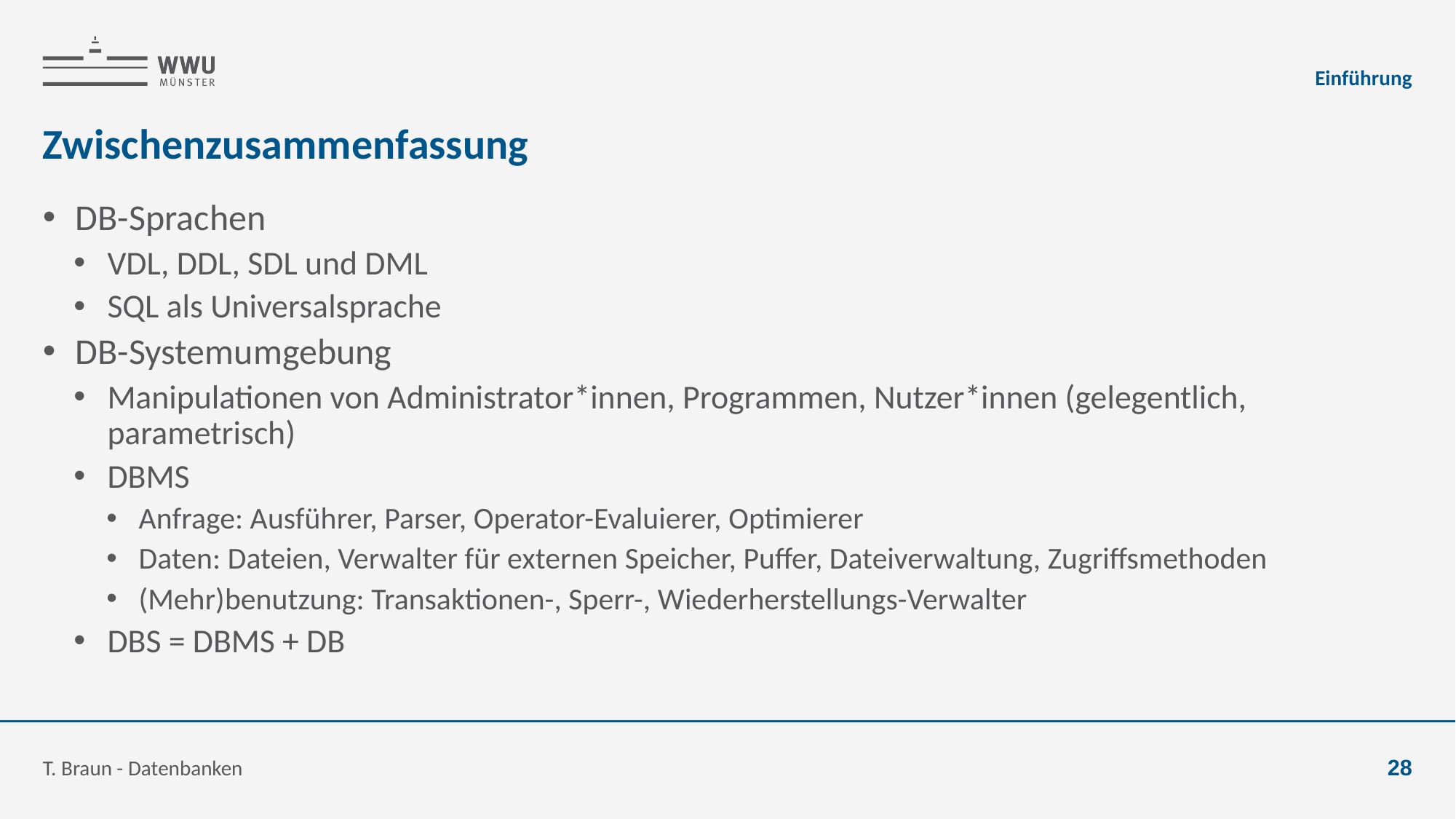

Einführung
# Zwischenzusammenfassung
DB-Sprachen
VDL, DDL, SDL und DML
SQL als Universalsprache
DB-Systemumgebung
Manipulationen von Administrator*innen, Programmen, Nutzer*innen (gelegentlich, parametrisch)
DBMS
Anfrage: Ausführer, Parser, Operator-Evaluierer, Optimierer
Daten: Dateien, Verwalter für externen Speicher, Puffer, Dateiverwaltung, Zugriffsmethoden
(Mehr)benutzung: Transaktionen-, Sperr-, Wiederherstellungs-Verwalter
DBS = DBMS + DB

T. Braun - Datenbanken
28